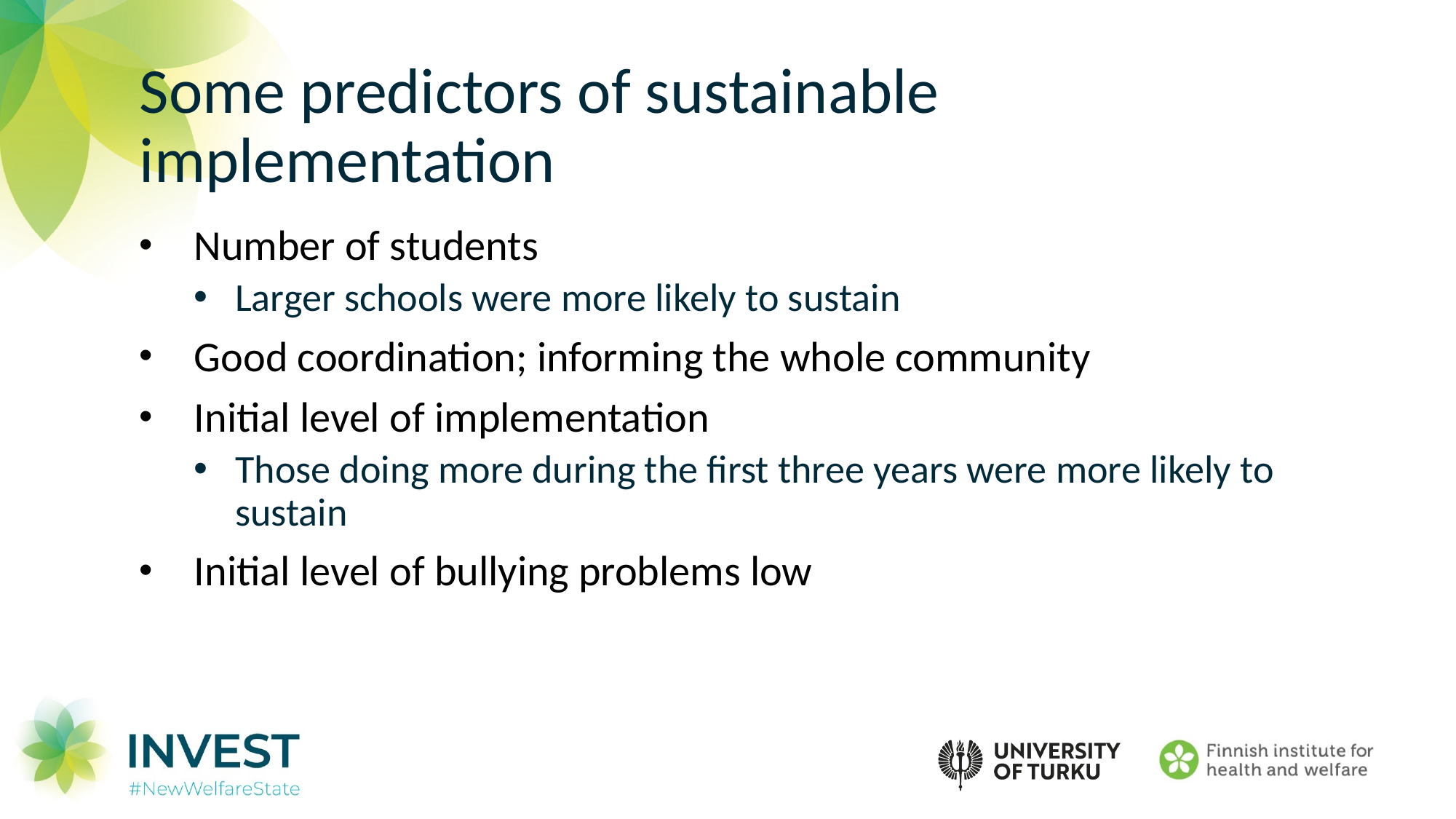

# Some predictors of sustainable implementation
Number of students
Larger schools were more likely to sustain
Good coordination; informing the whole community
Initial level of implementation
Those doing more during the first three years were more likely to sustain
Initial level of bullying problems low